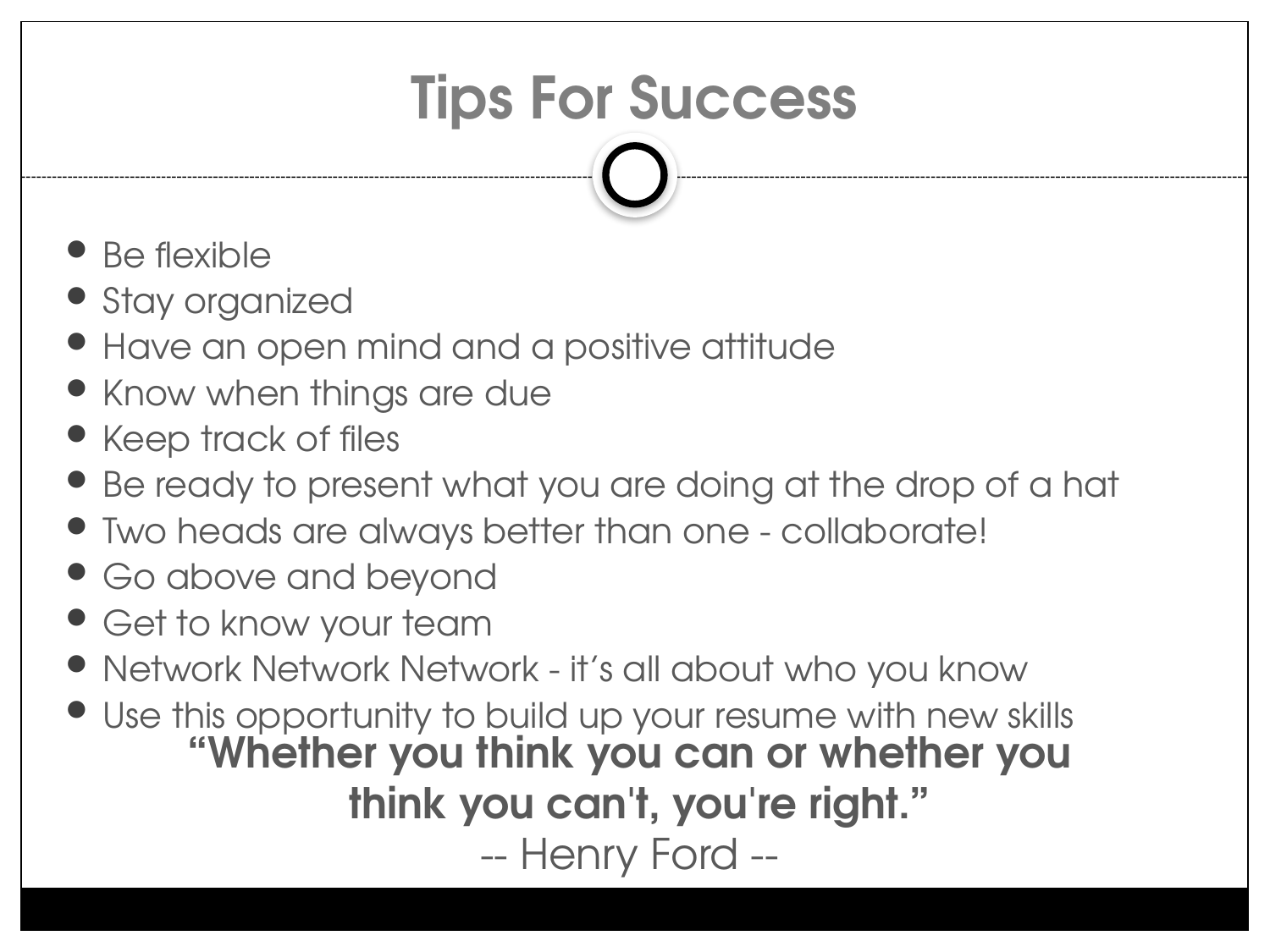

# Tips For Success
Be flexible
Stay organized
Have an open mind and a positive attitude
Know when things are due
Keep track of files
Be ready to present what you are doing at the drop of a hat
Two heads are always better than one - collaborate!
Go above and beyond
Get to know your team
Network Network Network - it’s all about who you know
Use this opportunity to build up your resume with new skills

“Whether you think you can or whether you think you can't, you're right.”
-- Henry Ford --